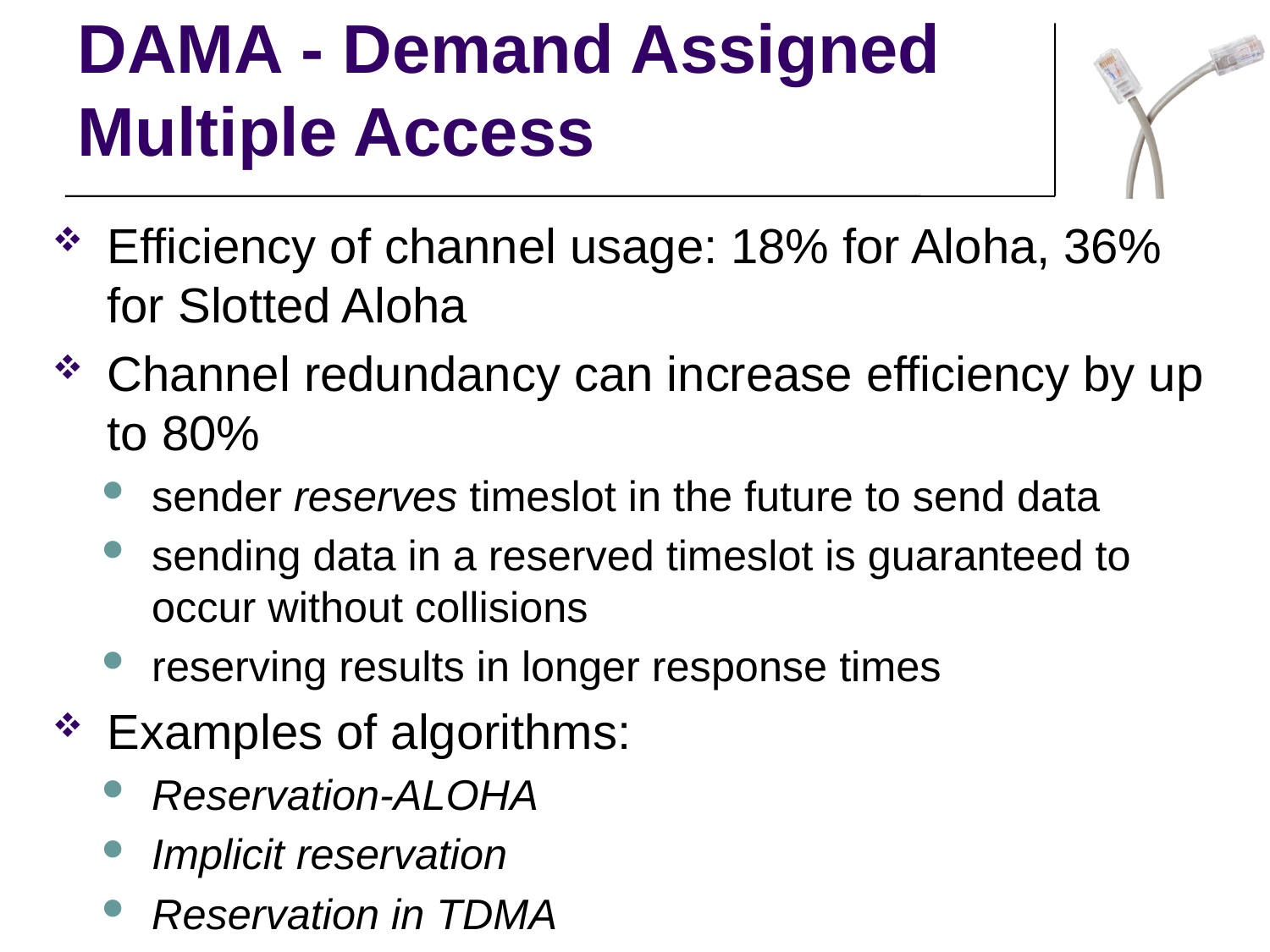

DAMA - Demand Assigned Multiple Access
Efficiency of channel usage: 18% for Aloha, 36% for Slotted Aloha
Channel redundancy can increase efficiency by up to 80%
sender reserves timeslot in the future to send data
sending data in a reserved timeslot is guaranteed to occur without collisions
reserving results in longer response times
Examples of algorithms:
Reservation-ALOHA
Implicit reservation
Reservation in TDMA